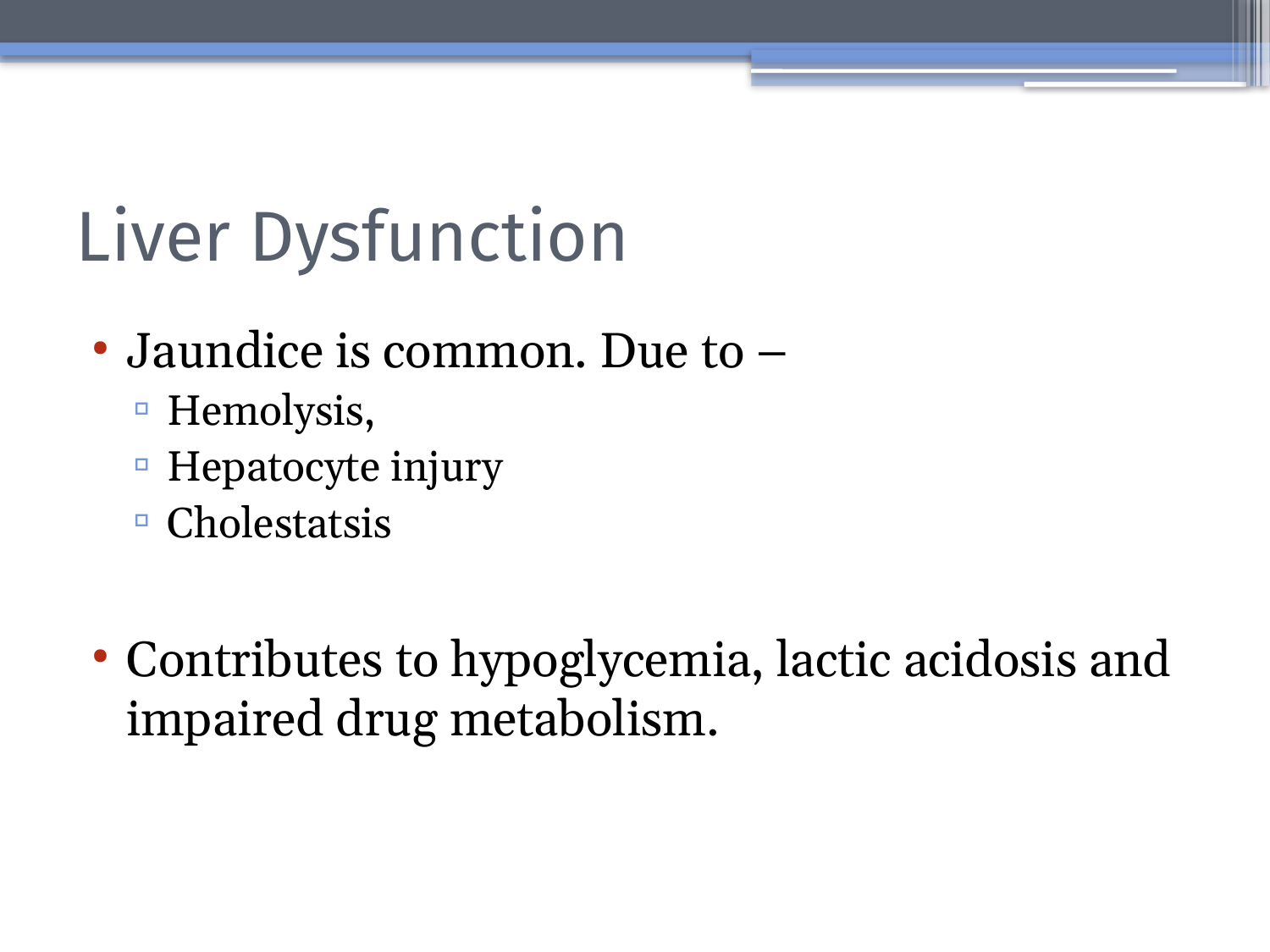

# Liver Dysfunction
Jaundice is common. Due to –
Hemolysis,
Hepatocyte injury
Cholestatsis

Contributes to hypoglycemia, lactic acidosis and impaired drug metabolism.